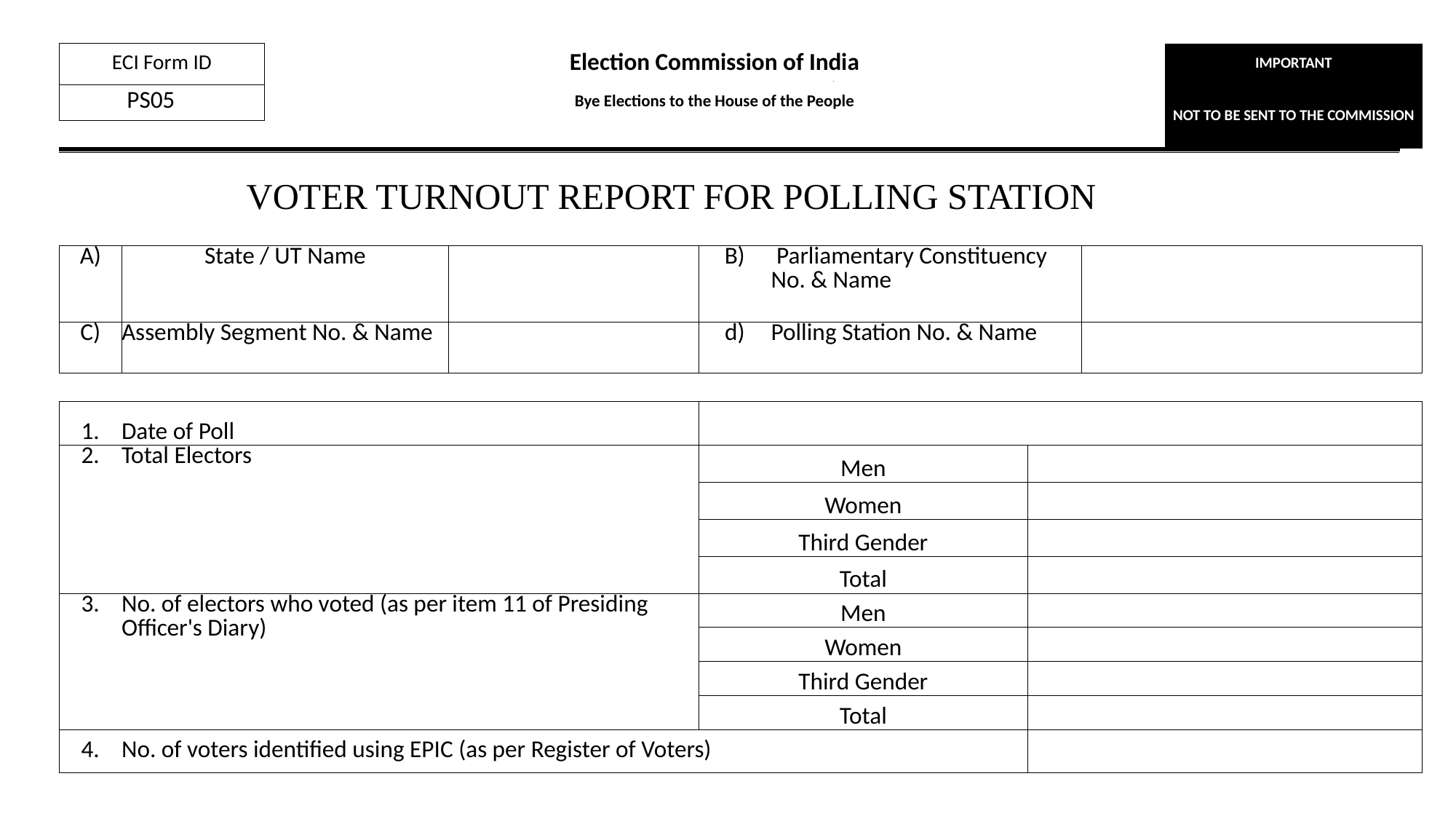

|  |  |  |  |  |  |  |  |  |  |  |  |  |  |
| --- | --- | --- | --- | --- | --- | --- | --- | --- | --- | --- | --- | --- | --- |
| ECI Form ID |  | Election Commission of India |  |  |  |  |  |  |  |  |  | IMPORTANT |  |
| PS05 |  | Bye Elections to the House of the People |  |  |  |  |  |  |  |  |  | NOT TO BE SENT TO THE COMMISSION |  |
|  |  |  |  |  |  |  |  |  |  |  |  |  |  |
|  |  |  |  |  |  |  |  |  |  |  |  |  |  |
| VOTER TURNOUT REPORT FOR POLLING STATION |  |  |  |  |  |  |  |  |  |  |  |  |  |
|  |  |  |  |  |  |  |  |  |  |  |  |  |  |
| A) | State / UT Name |  |  |  |  |  | B) | Parliamentary Constituency No. & Name |  |  |  |  |  |
| C) | Assembly Segment No. & Name |  |  |  |  |  | d) | Polling Station No. & Name |  |  |  |  |  |
|  |  |  |  |  |  |  |  |  |  |  |  |  |  |
| 1. | Date of Poll |  |  |  |  |  |  |  |  |  |  |  |  |
| 2. | Total Electors |  |  |  |  |  | Men |  |  |  |  |  |  |
|  |  |  |  |  |  |  | Women |  |  |  |  |  |  |
|  |  |  |  |  |  |  | Third Gender |  |  |  |  |  |  |
|  |  |  |  |  |  |  | Total |  |  |  |  |  |  |
| 3. | No. of electors who voted (as per item 11 of Presiding Officer's Diary) |  |  |  |  |  | Men |  |  |  |  |  |  |
|  |  |  |  |  |  |  | Women |  |  |  |  |  |  |
|  |  |  |  |  |  |  | Third Gender |  |  |  |  |  |  |
|  |  |  |  |  |  |  | Total |  |  |  |  |  |  |
| 4. | No. of voters identified using EPIC (as per Register of Voters) |  |  |  |  |  |  |  |  |  |  |  |  |